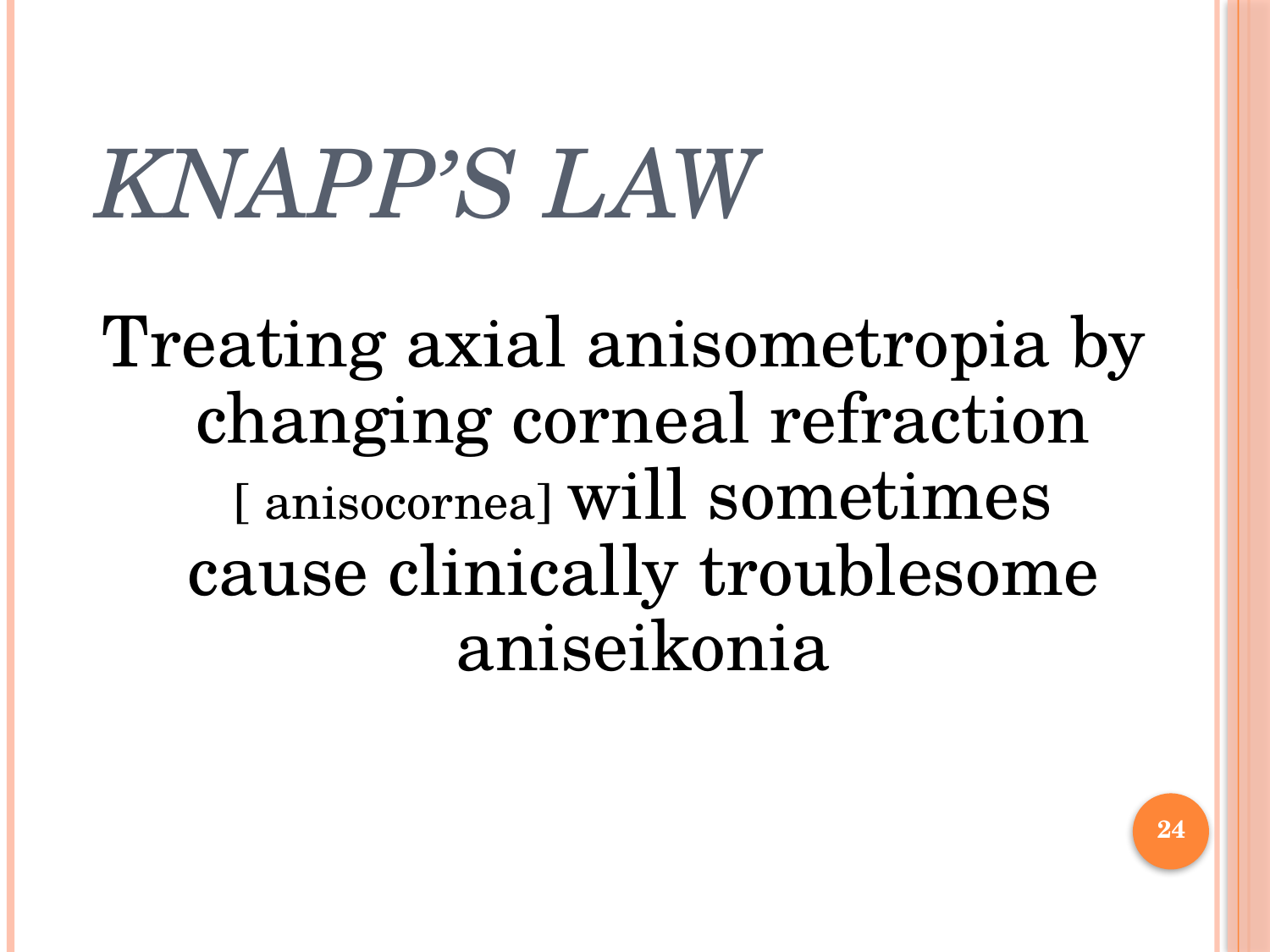

# Knapp’s Law
Treating axial anisometropia by changing corneal refraction [ anisocornea] will sometimes cause clinically troublesome aniseikonia

24